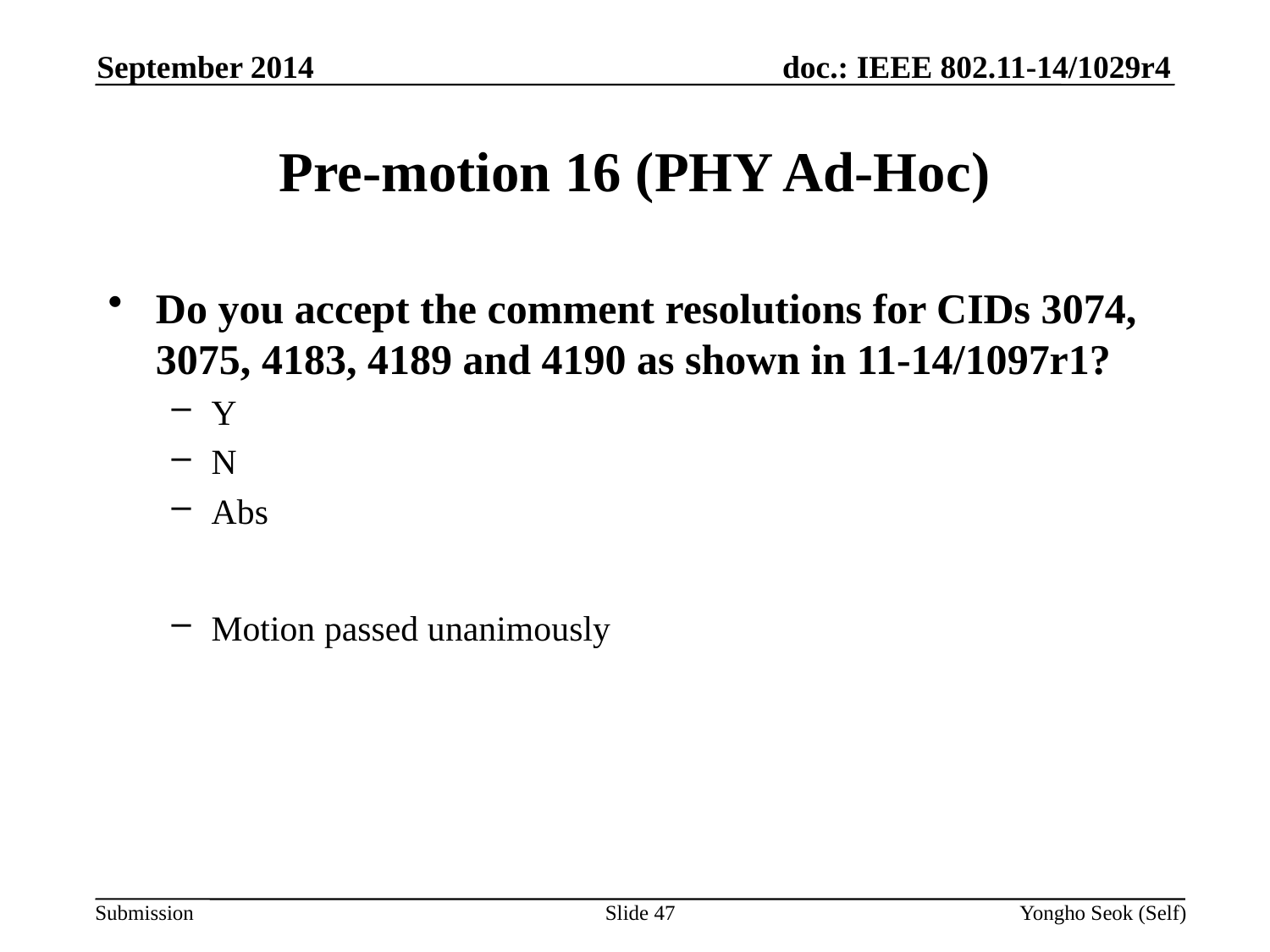

September 2014
# Pre-motion 16 (PHY Ad-Hoc)
Do you accept the comment resolutions for CIDs 3074, 3075, 4183, 4189 and 4190 as shown in 11-14/1097r1?
Y
N
Abs

Motion passed unanimously

Slide 47
Yongho Seok (Self)